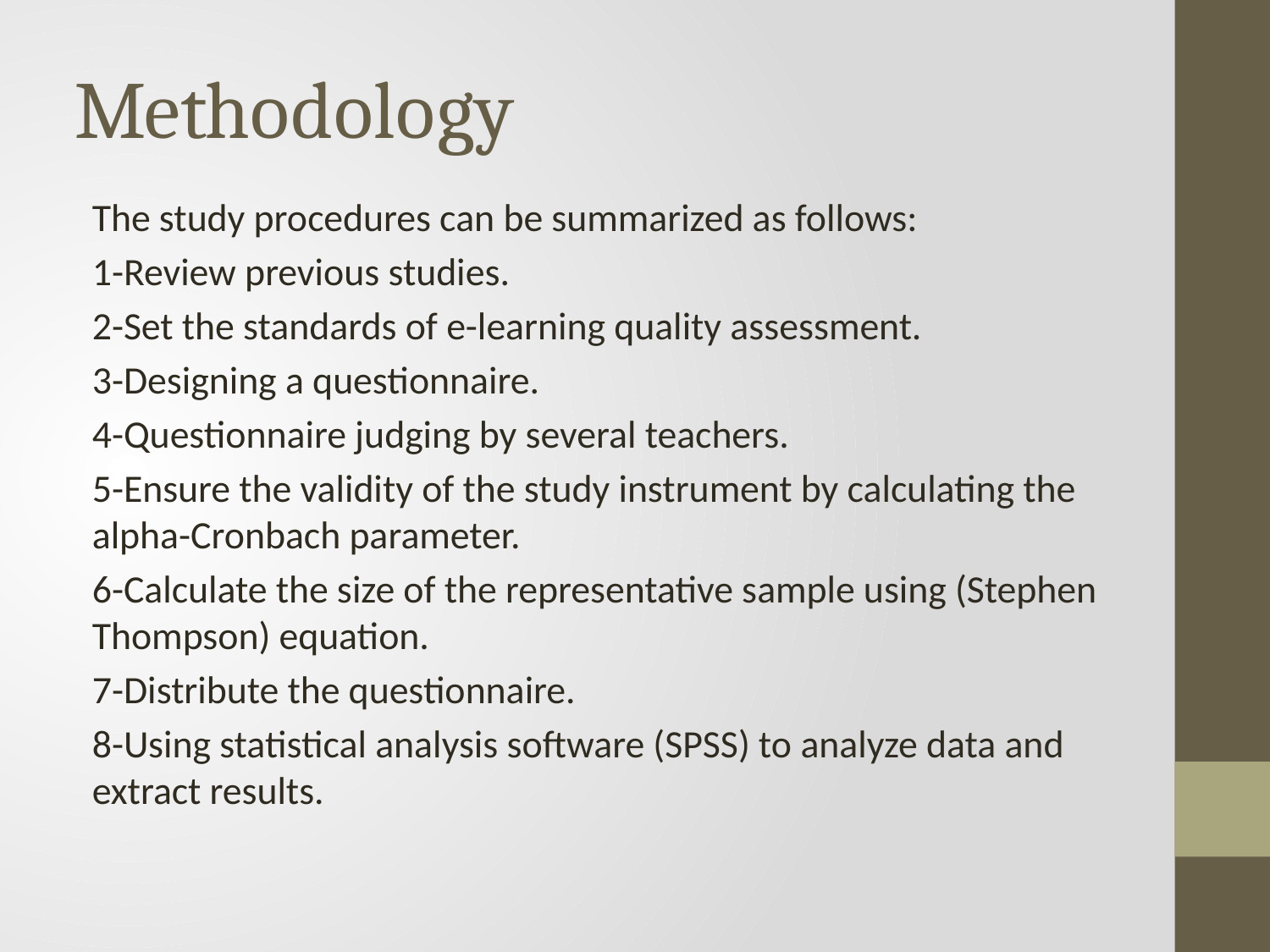

# Methodology
The study procedures can be summarized as follows:
1-Review previous studies.
2-Set the standards of e-learning quality assessment.
3-Designing a questionnaire.
4-Questionnaire judging by several teachers.
5-Ensure the validity of the study instrument by calculating the alpha-Cronbach parameter.
6-Calculate the size of the representative sample using (Stephen Thompson) equation.
7-Distribute the questionnaire.
8-Using statistical analysis software (SPSS) to analyze data and extract results.